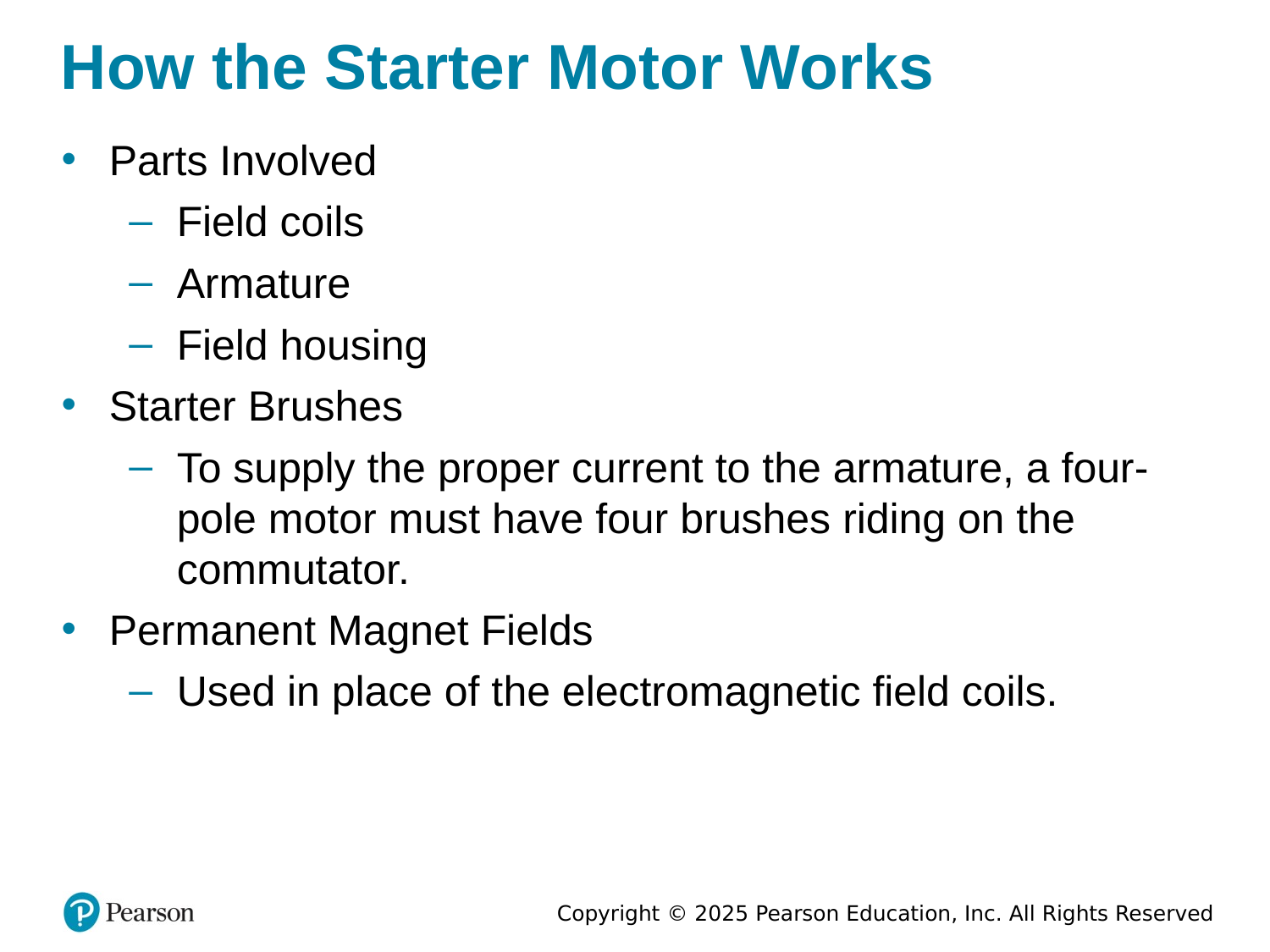

# How the Starter Motor Works
Parts Involved
Field coils
Armature
Field housing
Starter Brushes
To supply the proper current to the armature, a four-pole motor must have four brushes riding on the commutator.
Permanent Magnet Fields
Used in place of the electromagnetic field coils.